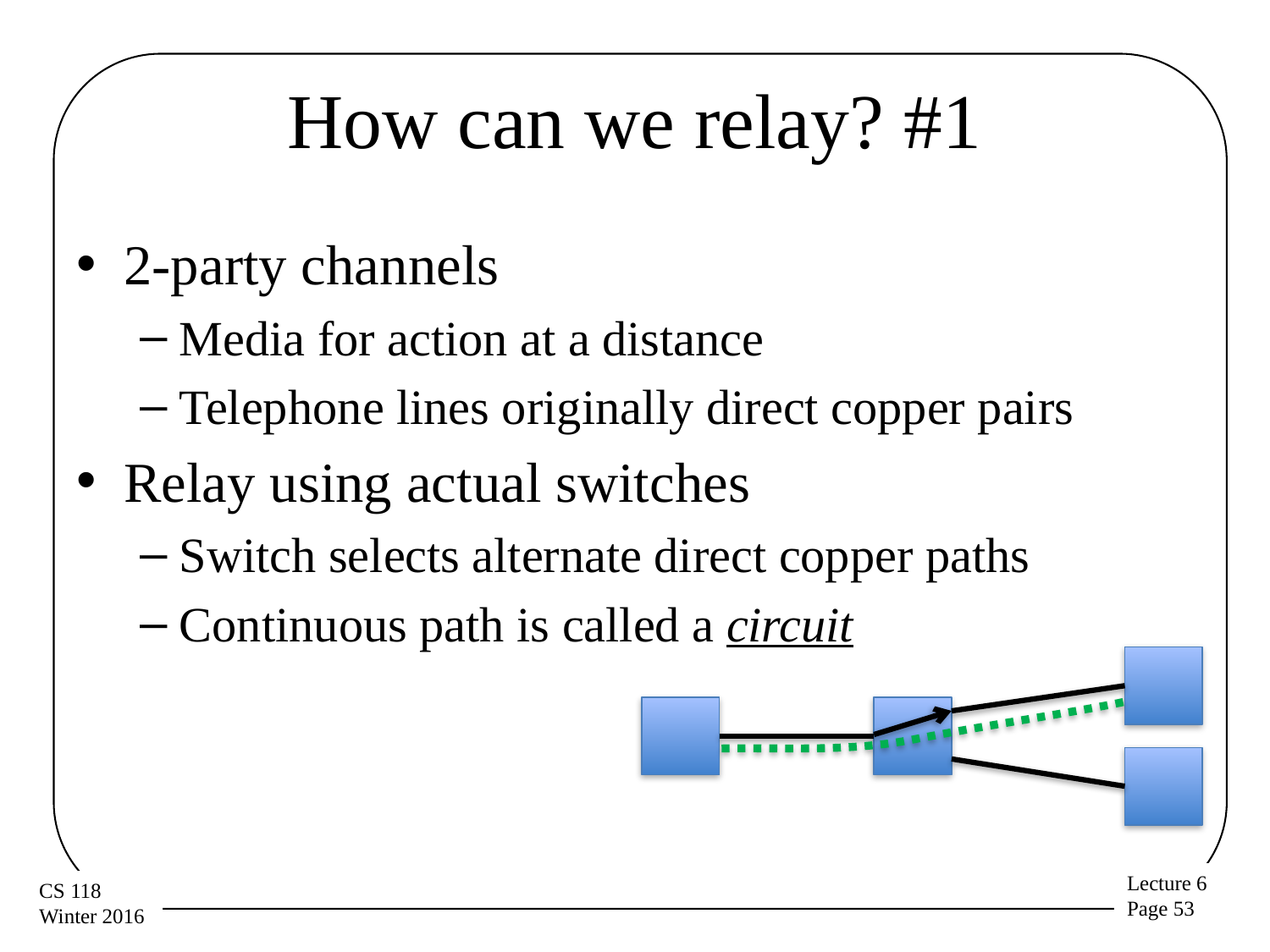

# How can we relay? #1
2-party channels
Media for action at a distance
Telephone lines originally direct copper pairs
Relay using actual switches
Switch selects alternate direct copper paths
Continuous path is called a circuit